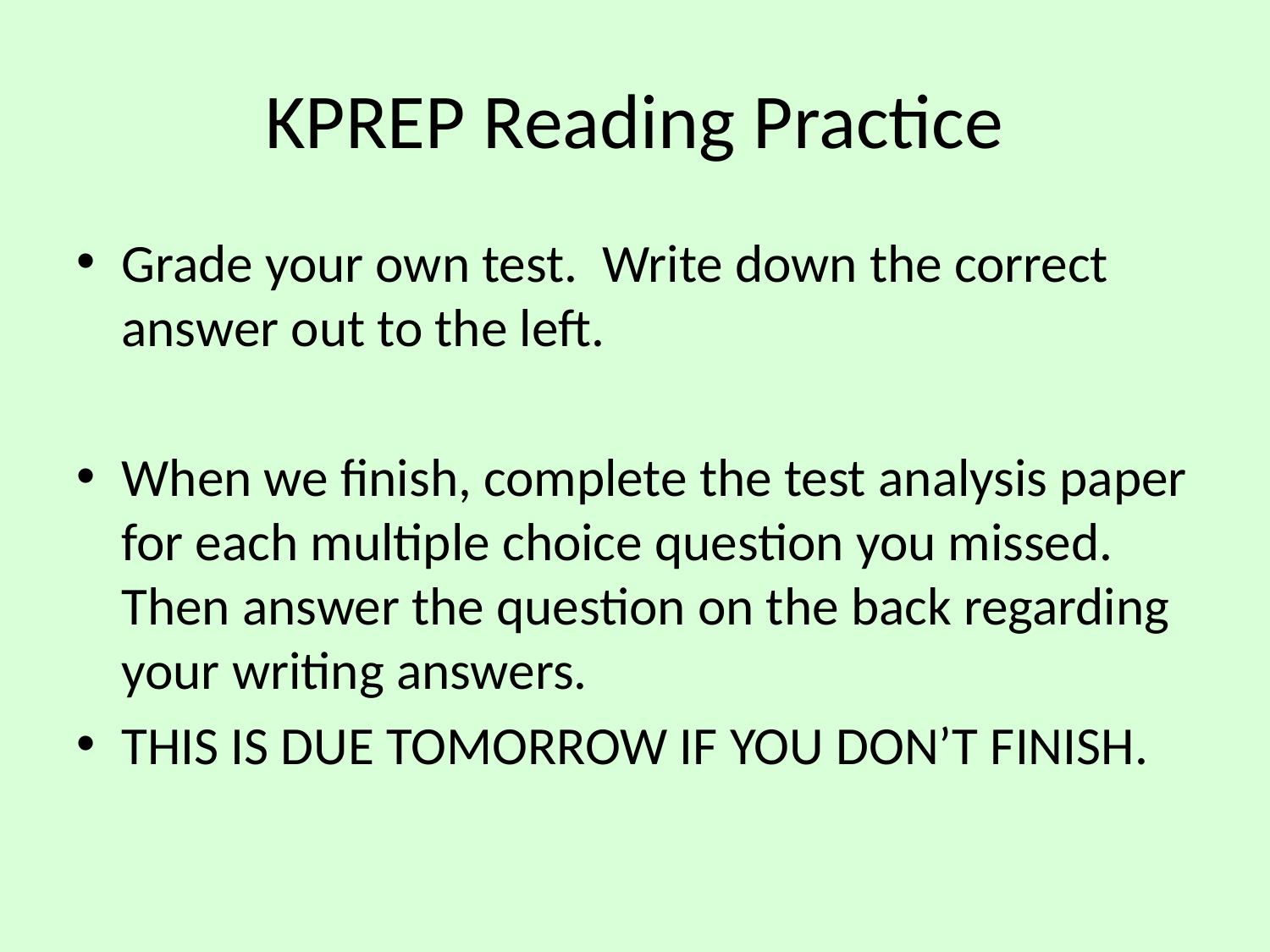

# KPREP Reading Practice
Grade your own test.  Write down the correct answer out to the left.

When we finish, complete the test analysis paper for each multiple choice question you missed.  Then answer the question on the back regarding your writing answers.
THIS IS DUE TOMORROW IF YOU DON’T FINISH.